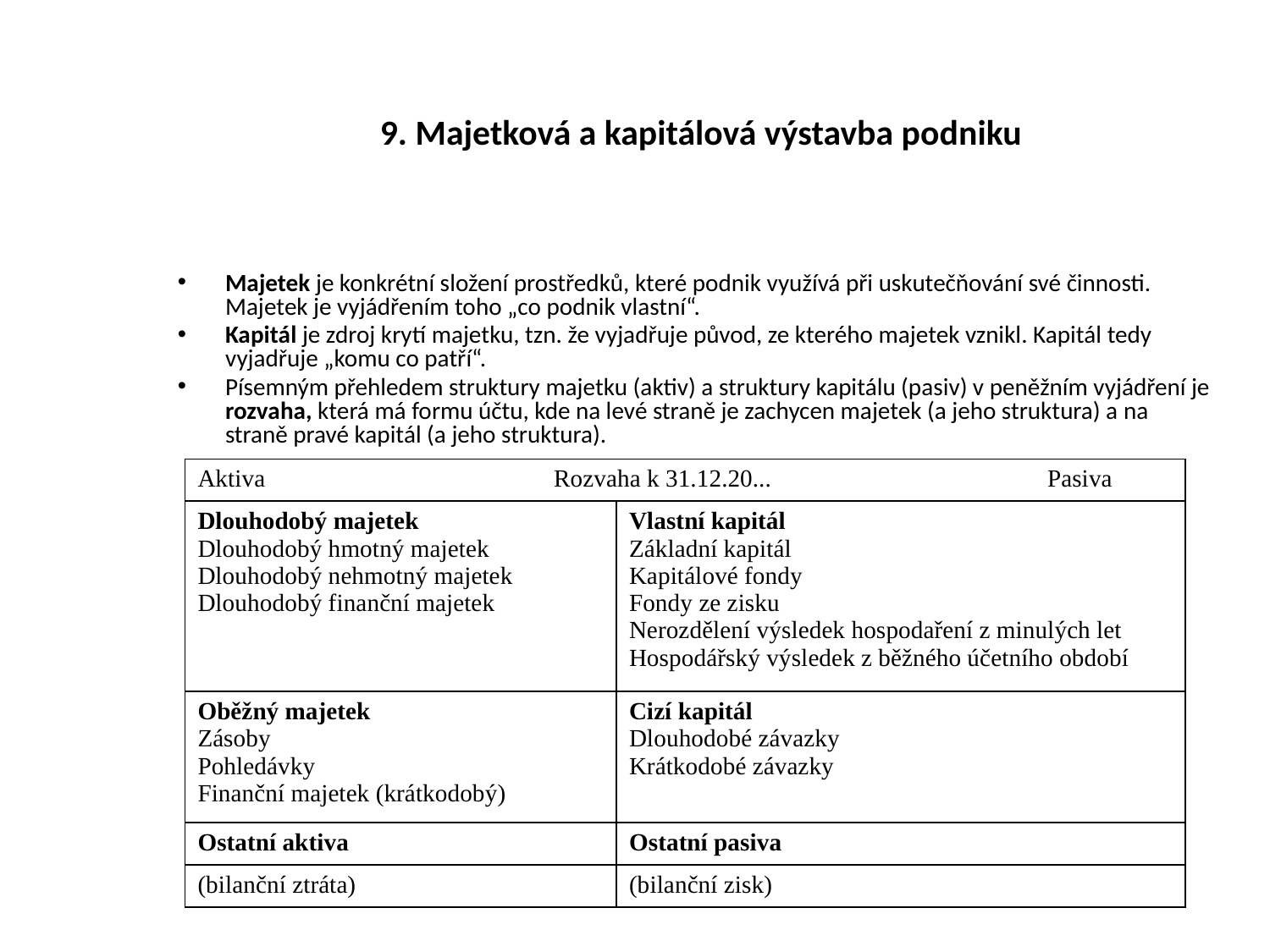

# 9. Majetková a kapitálová výstavba podniku
Majetek je konkrétní složení prostředků, které podnik využívá při uskutečňování své činnosti. Majetek je vyjádřením toho „co podnik vlastní“.
Kapitál je zdroj krytí majetku, tzn. že vyjadřuje původ, ze kterého majetek vznikl. Kapitál tedy vyjadřuje „komu co patří“.
Písemným přehledem struktury majetku (aktiv) a struktury kapitálu (pasiv) v peněžním vyjádření je rozvaha, která má formu účtu, kde na levé straně je zachycen majetek (a jeho struktura) a na straně pravé kapitál (a jeho struktura).
| Aktiva Rozvaha k 31.12.20... Pasiva |  |
| --- | --- |
| Dlouhodobý majetek Dlouhodobý hmotný majetek Dlouhodobý nehmotný majetek Dlouhodobý finanční majetek | Vlastní kapitál Základní kapitál Kapitálové fondy Fondy ze zisku Nerozdělení výsledek hospodaření z minulých let Hospodářský výsledek z běžného účetního období |
| Oběžný majetek Zásoby Pohledávky Finanční majetek (krátkodobý) | Cizí kapitál Dlouhodobé závazky Krátkodobé závazky |
| Ostatní aktiva | Ostatní pasiva |
| (bilanční ztráta) | (bilanční zisk) |